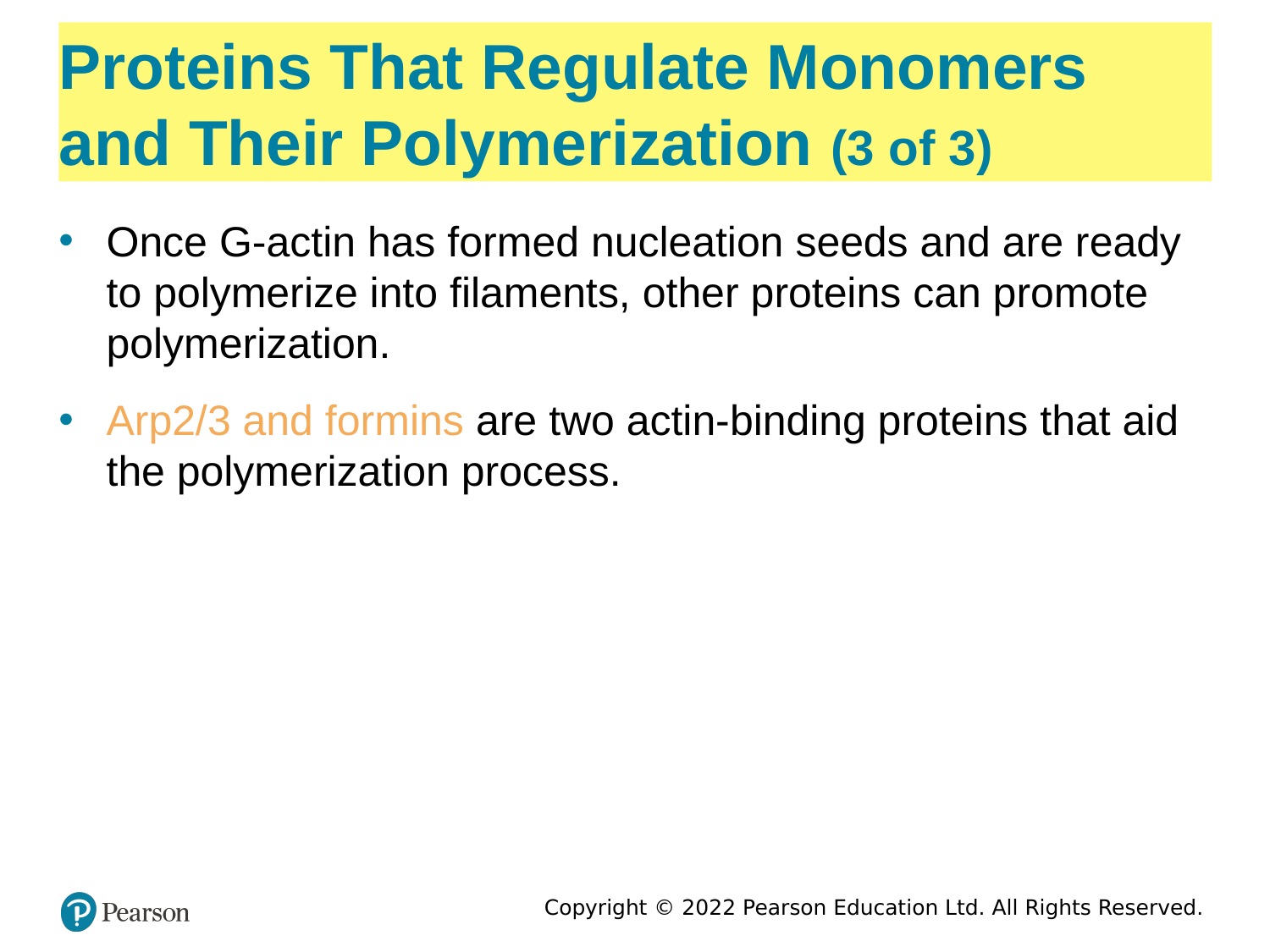

# Proteins That Regulate Monomers and Their Polymerization (3 of 3)
Once G-actin has formed nucleation seeds and are ready to polymerize into filaments, other proteins can promote polymerization.
Arp2/3 and formins are two actin-binding proteins that aid the polymerization process.